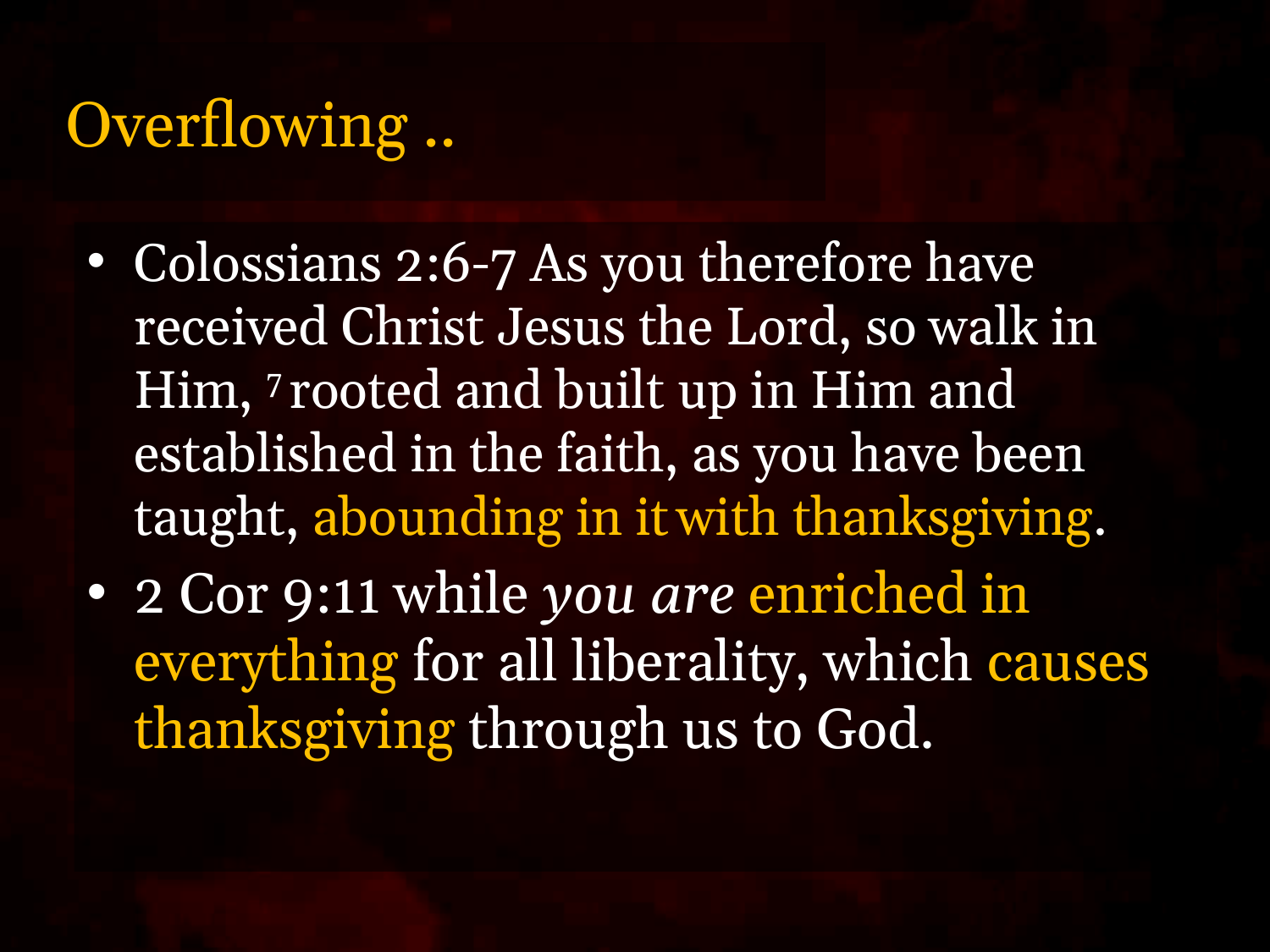

# Overflowing ..
Colossians 2:6-7 As you therefore have received Christ Jesus the Lord, so walk in Him, 7 rooted and built up in Him and established in the faith, as you have been taught, abounding in it with thanksgiving.
2 Cor 9:11 while you are enriched in everything for all liberality, which causes thanksgiving through us to God.